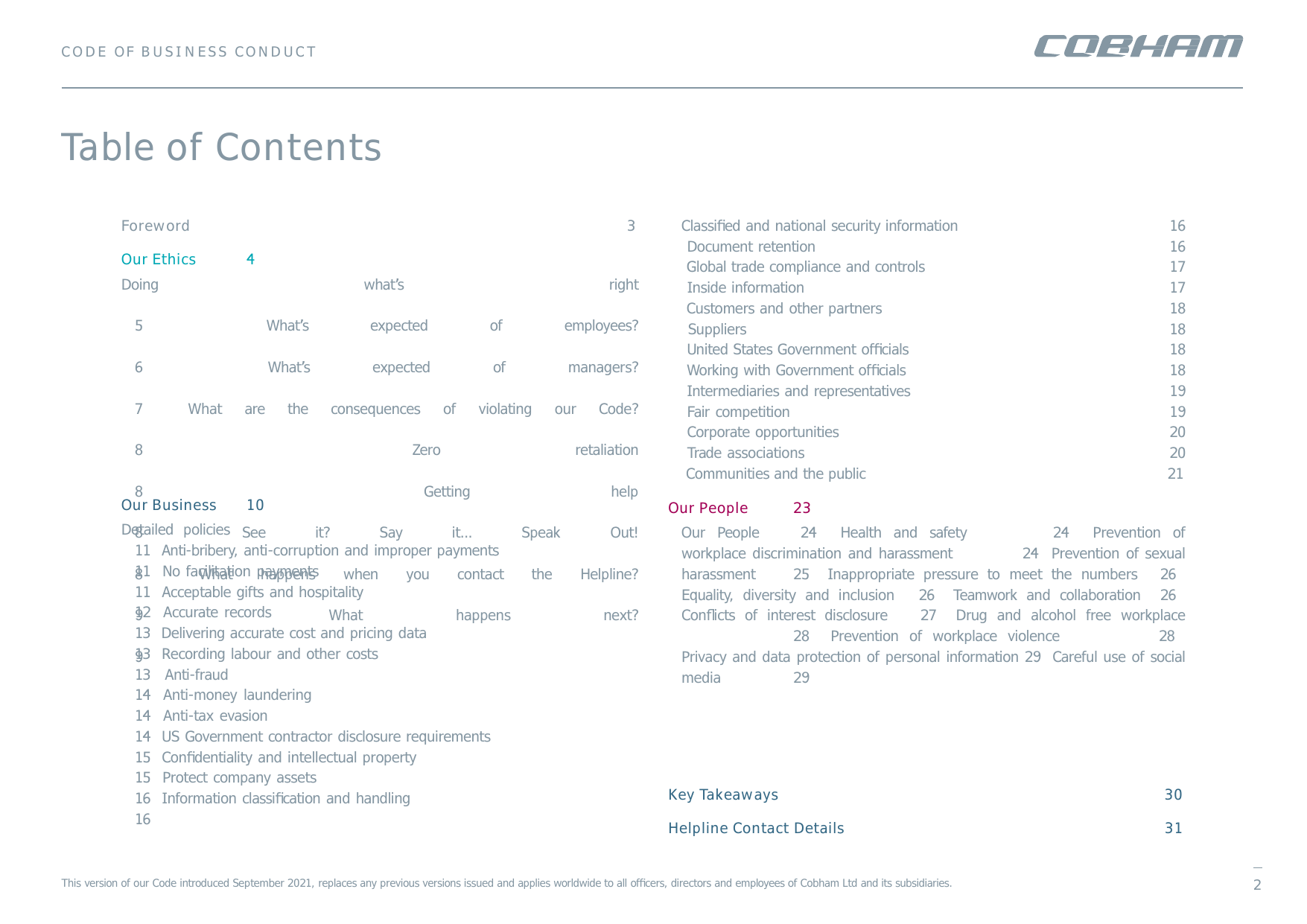

CODE OF BUSINESS CONDUCT

# Table of Contents
Classified and national security information	16  Document retention	16  Global trade compliance and controls	17  Inside information	17  Customers and other partners	18  Suppliers	18  United States Government officials	18  Working with Government officials	18  Intermediaries and representatives	19  Fair competition	19  Corporate opportunities	20  Trade associations	20  Communities and the public	21
Foreword	3

Our Ethics	4
Doing what’s right	5  What’s expected of employees?	6  What’s expected of managers?	7  What are the consequences of violating our Code?	8  Zero retaliation	8  Getting help	8  See it? Say it… Speak Out!	8  What happens when you contact the Helpline?	9  What happens next?	9

Our Business	10
Detailed policies	11  Anti-bribery, anti-corruption and improper payments	11  No facilitation payments	11  Acceptable gifts and hospitality	12  Accurate records	13  Delivering accurate cost and pricing data	13  Recording labour and other costs	13  Anti-fraud	14  Anti-money laundering	14  Anti-tax evasion	14  US Government contractor disclosure requirements	15  Confidentiality and intellectual property	15  Protect company assets	16  Information classification and handling	16
Our People	23
Our People	24  Health and safety	24  Prevention of workplace discrimination and harassment	24  Prevention of sexual harassment	25  Inappropriate pressure to meet the numbers	26  Equality, diversity and inclusion	26  Teamwork and collaboration	26  Conflicts of interest disclosure	27  Drug and alcohol free workplace	28  Prevention of workplace violence	28  Privacy and data protection of personal information	29  Careful use of social media	29

Key Takeaways	30

Helpline Contact Details	31

2
This version of our Code introduced September 2021, replaces any previous versions issued and applies worldwide to all officers, directors and employees of Cobham Ltd and its subsidiaries.